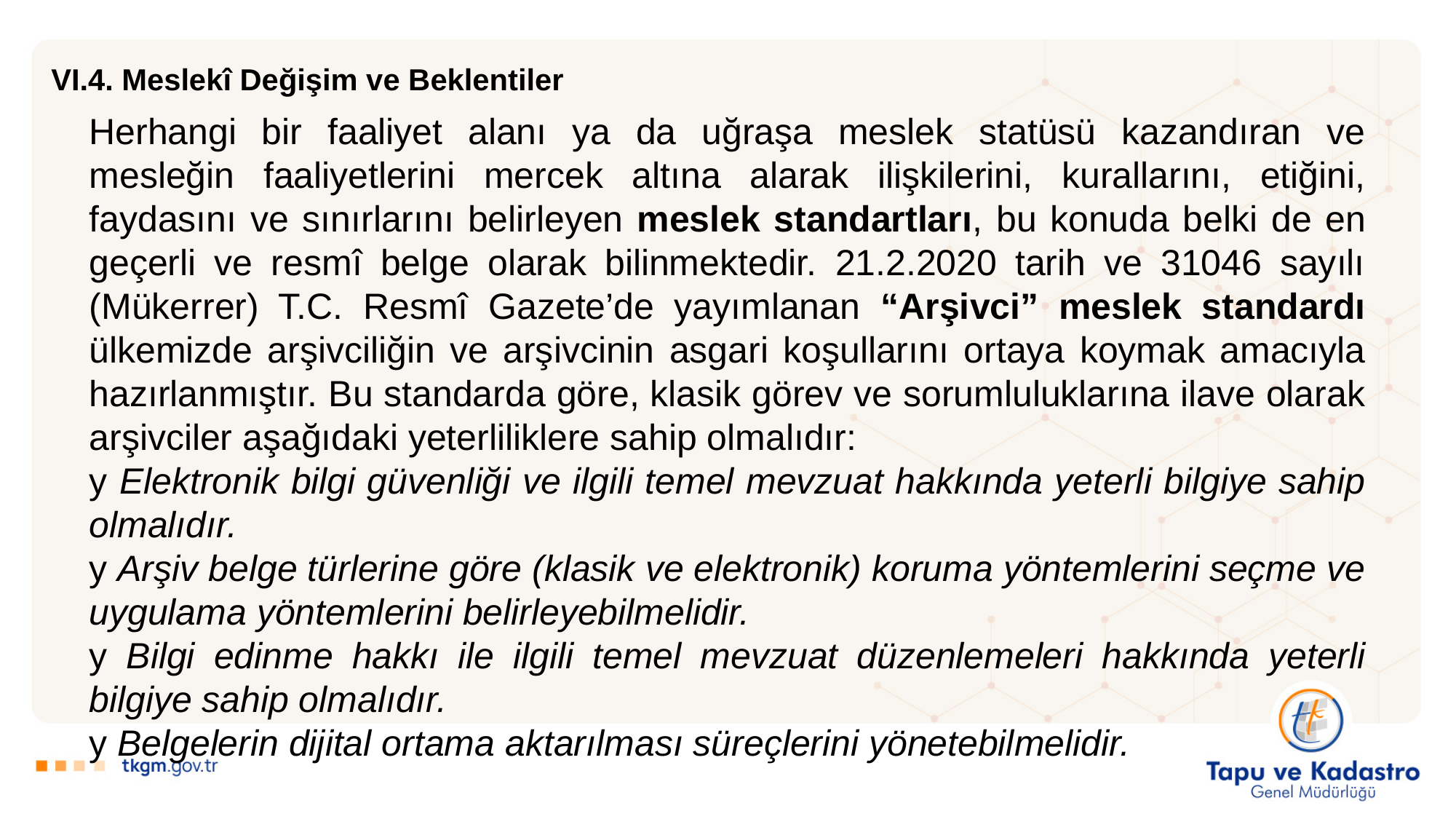

VI.4. Meslekî Değişim ve Beklentiler
Herhangi bir faaliyet alanı ya da uğraşa meslek statüsü kazandıran ve mesleğin faaliyetlerini mercek altına alarak ilişkilerini, kurallarını, etiğini, faydasını ve sınırlarını belirleyen meslek standartları, bu konuda belki de en geçerli ve resmî belge olarak bilinmektedir. 21.2.2020 tarih ve 31046 sayılı (Mükerrer) T.C. Resmî Gazete’de yayımlanan “Arşivci” meslek standardı ülkemizde arşivciliğin ve arşivcinin asgari koşullarını ortaya koymak amacıyla hazırlanmıştır. Bu standarda göre, klasik görev ve sorumluluklarına ilave olarak arşivciler aşağıdaki yeterliliklere sahip olmalıdır:
y Elektronik bilgi güvenliği ve ilgili temel mevzuat hakkında yeterli bilgiye sahip olmalıdır.
y Arşiv belge türlerine göre (klasik ve elektronik) koruma yöntemlerini seçme ve uygulama yöntemlerini belirleyebilmelidir.
y Bilgi edinme hakkı ile ilgili temel mevzuat düzenlemeleri hakkında yeterli bilgiye sahip olmalıdır.
y Belgelerin dijital ortama aktarılması süreçlerini yönetebilmelidir.